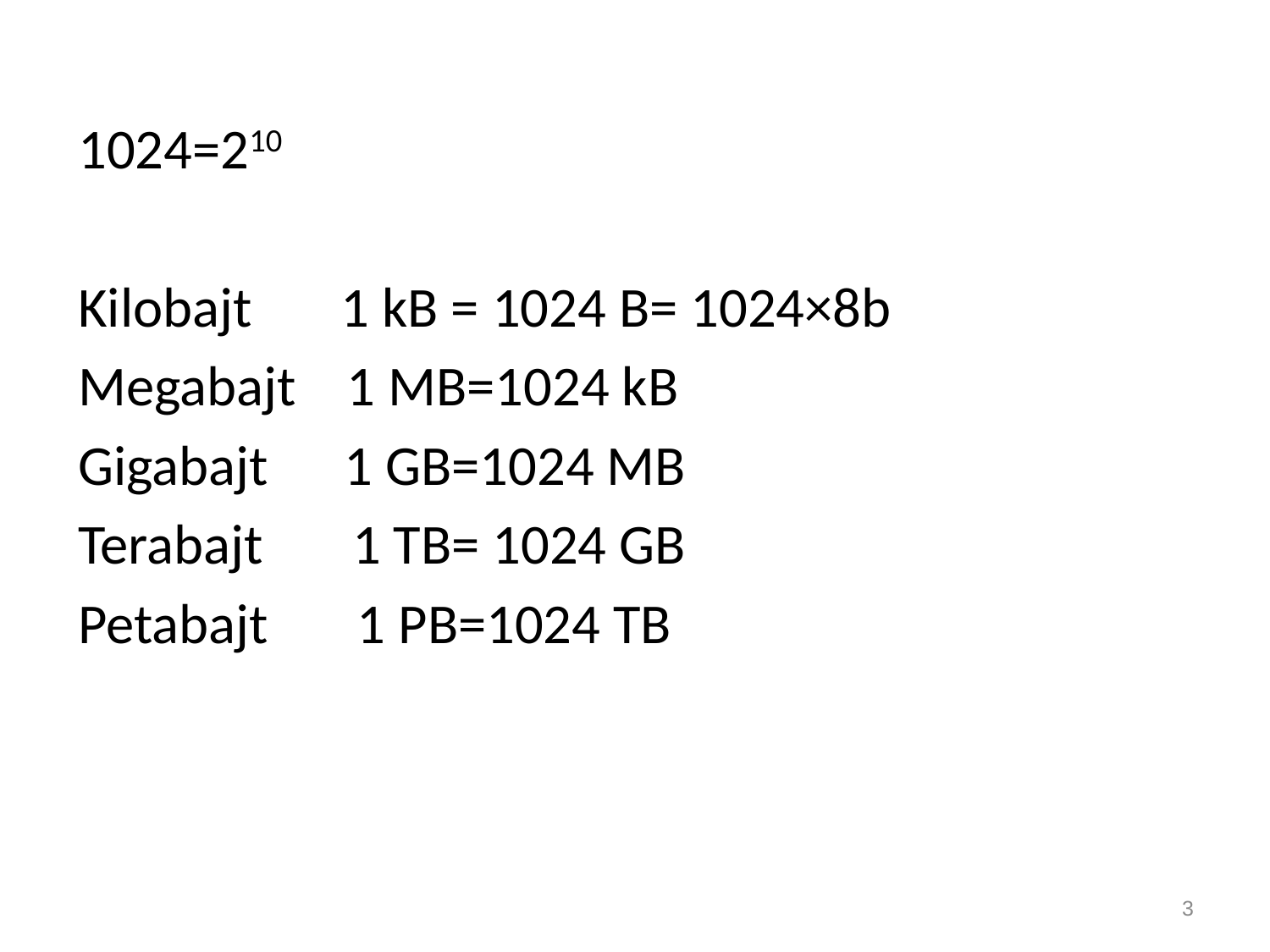

1024=210

Kilobajt       1 kB = 1024 B= 1024×8b
Megabajt    1 MB=1024 kB
Gigabajt      1 GB=1024 MB
Terabajt       1 TB= 1024 GB
Petabajt       1 PB=1024 TB
3